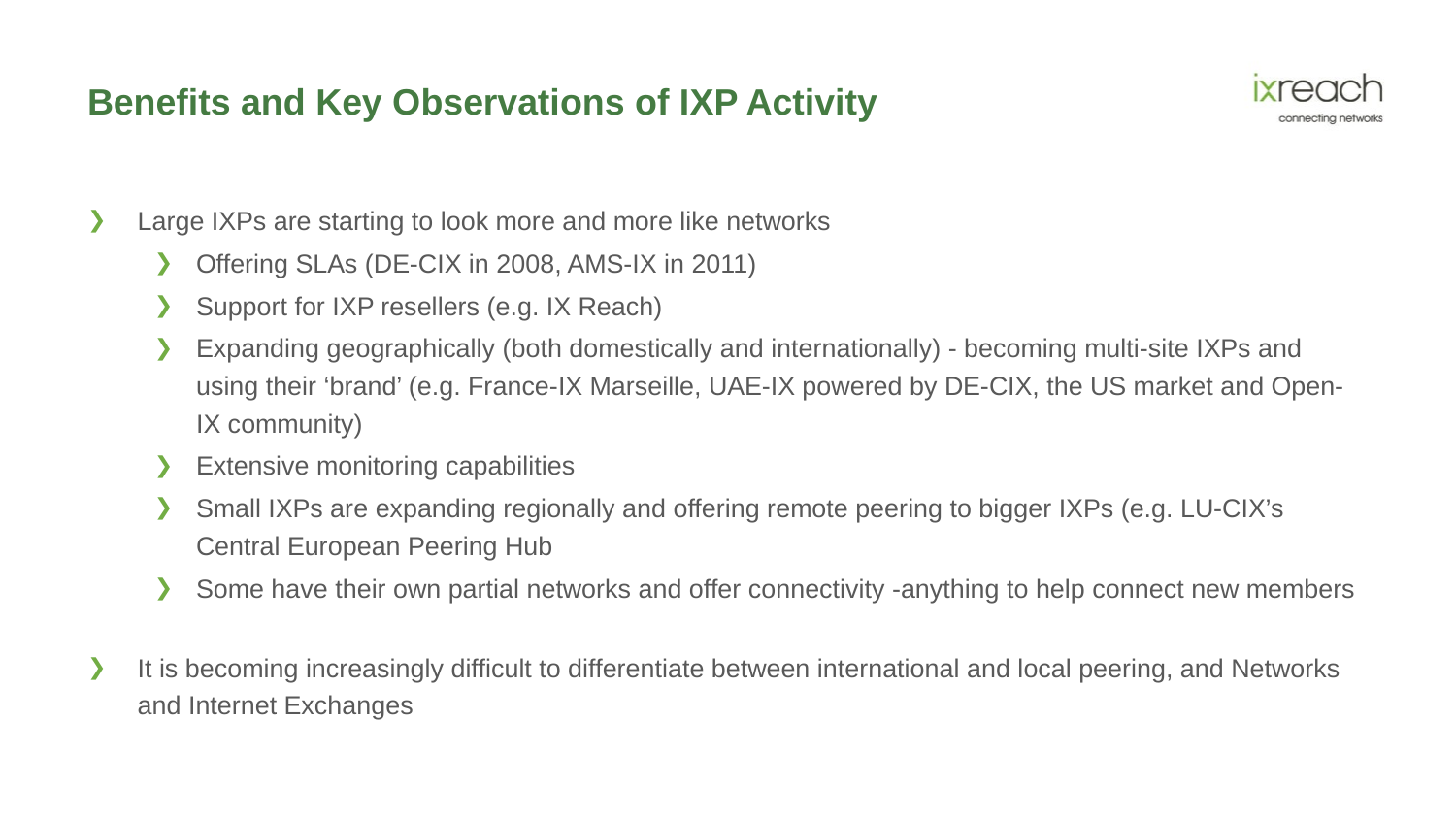

# Benefits and Key Observations of IXP Activity
Large IXPs are starting to look more and more like networks
Offering SLAs (DE-CIX in 2008, AMS-IX in 2011)
Support for IXP resellers (e.g. IX Reach)
Expanding geographically (both domestically and internationally) - becoming multi-site IXPs and using their ‘brand’ (e.g. France-IX Marseille, UAE-IX powered by DE-CIX, the US market and Open-IX community)
Extensive monitoring capabilities
Small IXPs are expanding regionally and offering remote peering to bigger IXPs (e.g. LU-CIX’s Central European Peering Hub
Some have their own partial networks and offer connectivity - anything to help connect new members
It is becoming increasingly difficult to differentiate between international and local peering, and Networks and Internet Exchanges